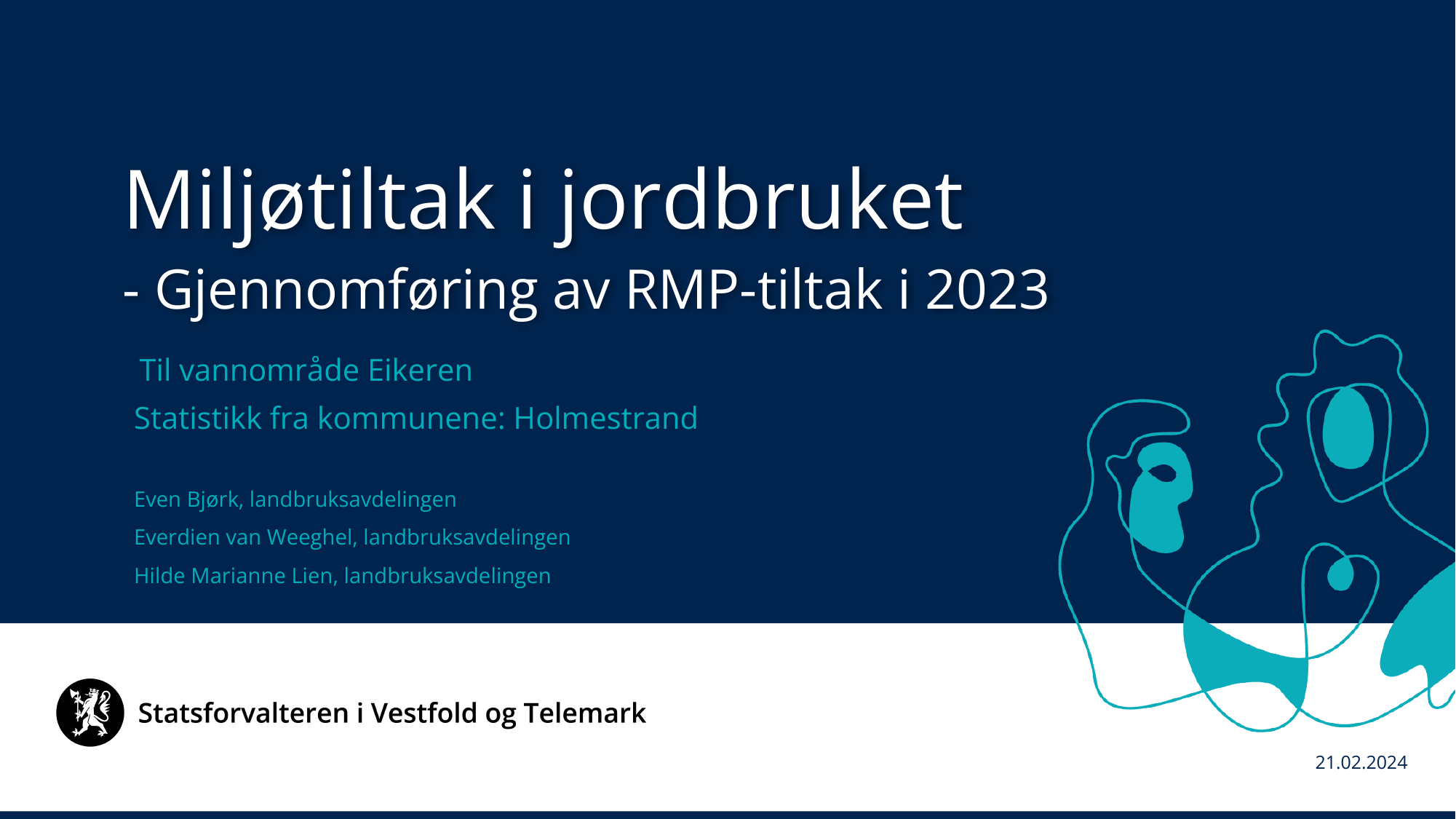

Miljøtiltak i jordbruket
- Gjennomføring av RMP-tiltak i 2023
 Til vannområde Eikeren
Statistikk fra kommunene: Holmestrand

Even Bjørk, landbruksavdelingen
Everdien van Weeghel, landbruksavdelingen
Hilde Marianne Lien, landbruksavdelingen

21.02.2024